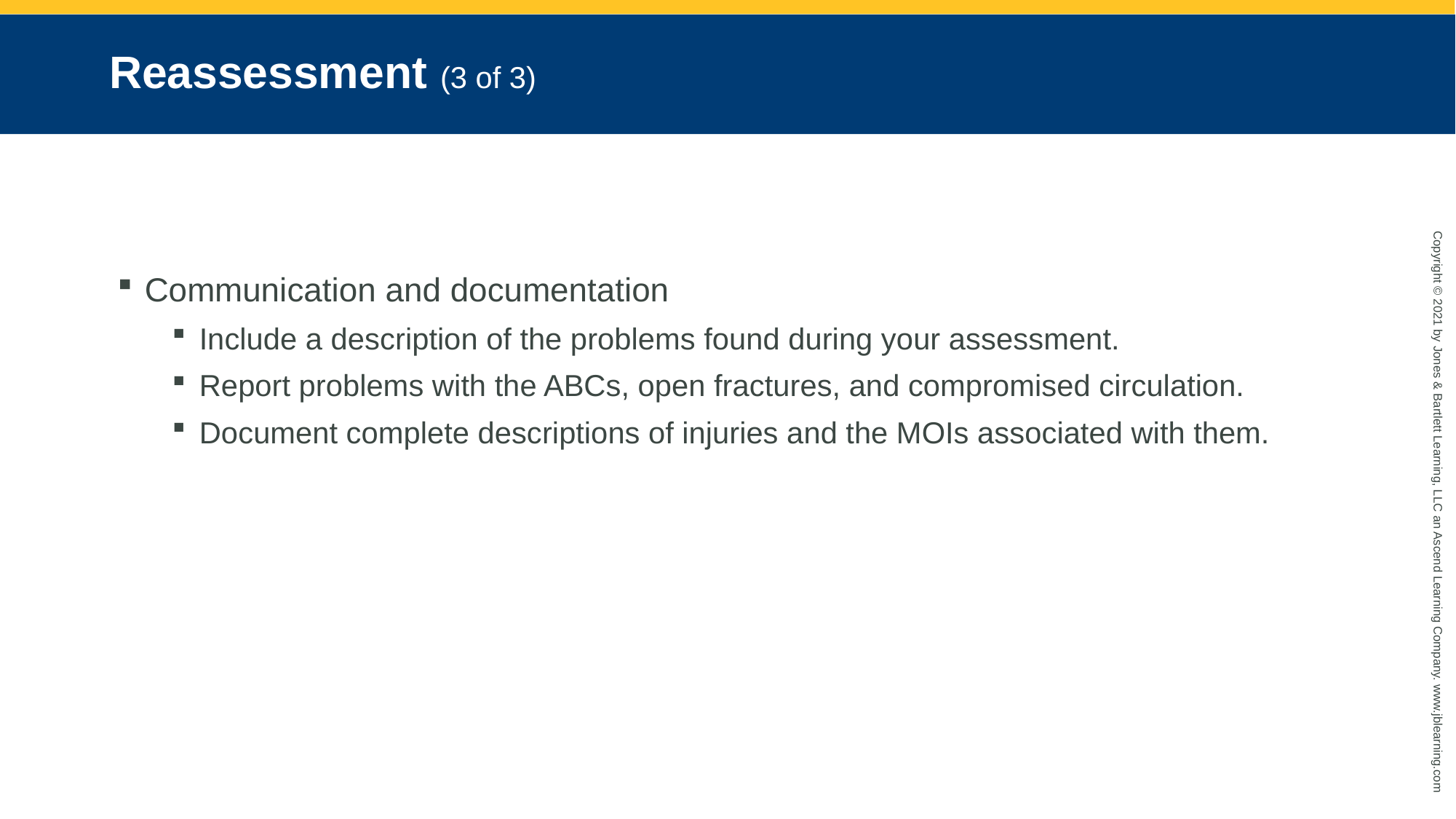

# Reassessment (3 of 3)
Communication and documentation
Include a description of the problems found during your assessment.
Report problems with the ABCs, open fractures, and compromised circulation.
Document complete descriptions of injuries and the MOIs associated with them.